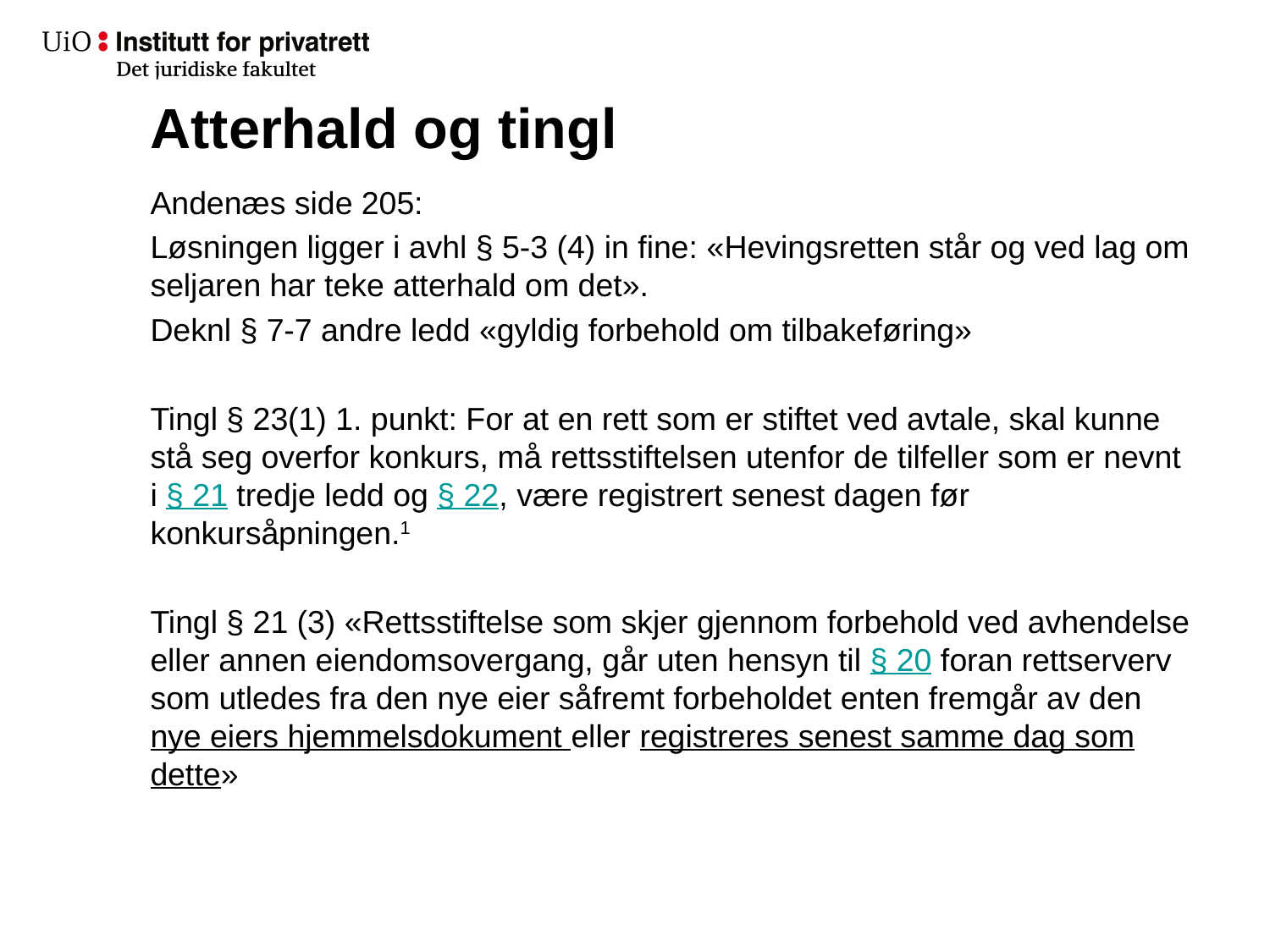

# Atterhald og tingl
Andenæs side 205:
Løsningen ligger i avhl § 5-3 (4) in fine: «Hevingsretten står og ved lag om seljaren har teke atterhald om det».
Deknl § 7-7 andre ledd «gyldig forbehold om tilbakeføring»

Tingl § 23(1) 1. punkt: For at en rett som er stiftet ved avtale, skal kunne stå seg overfor konkurs, må rettsstiftelsen utenfor de tilfeller som er nevnt i § 21 tredje ledd og § 22, være registrert senest dagen før konkursåpningen.​1

Tingl § 21 (3) «Rettsstiftelse som skjer gjennom forbehold ved avhendelse eller annen eiendomsovergang, går uten hensyn til § 20 foran rettserverv som utledes fra den nye eier såfremt forbeholdet enten fremgår av den nye eiers hjemmelsdokument eller registreres senest samme dag som dette»